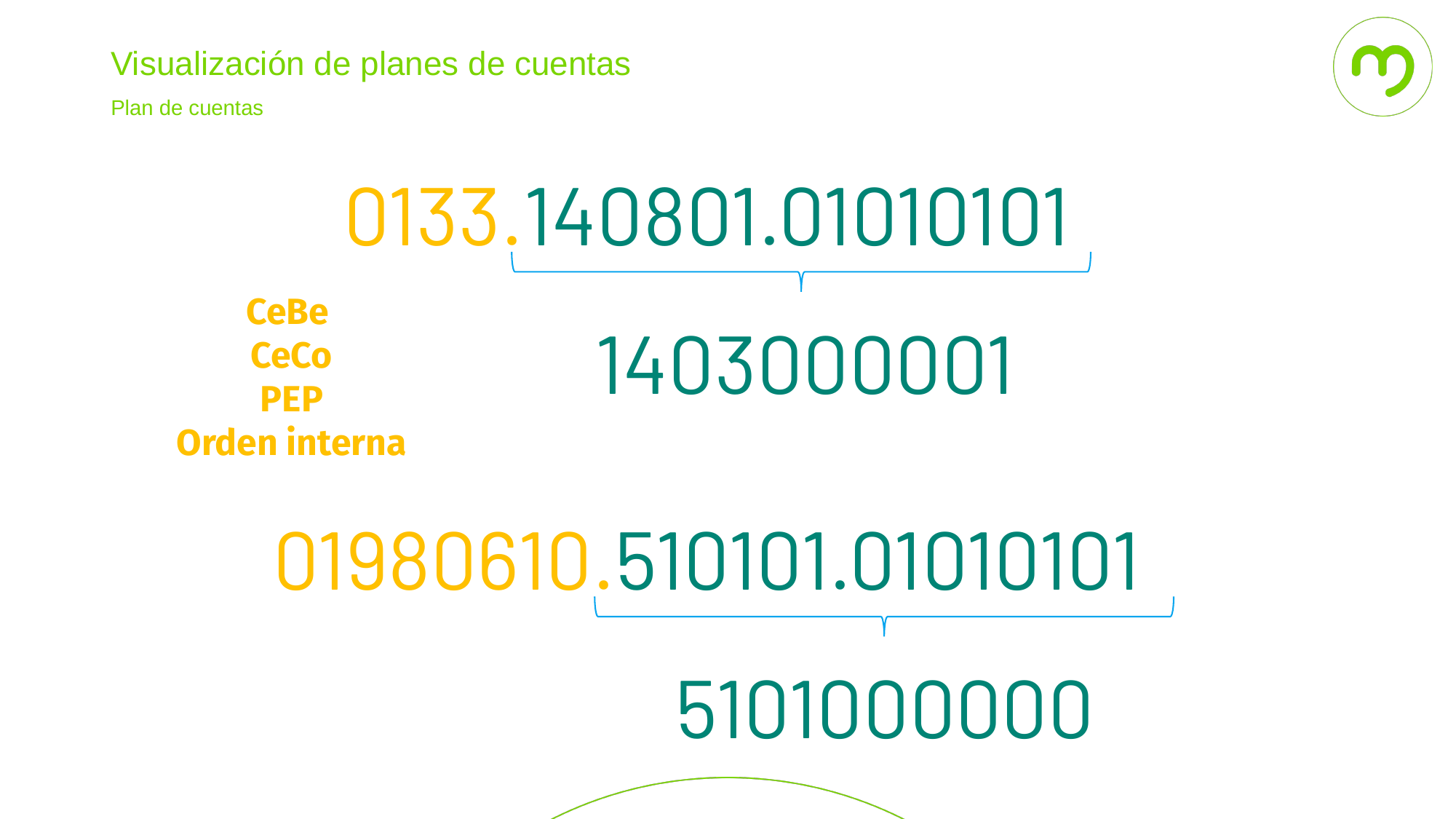

Visualización de planes de cuentas
Plan de cuentas
0133.140801.01010101
CeBe
CeCo
PEP
Orden interna
1403000001

01980610.510101.01010101
5101000000